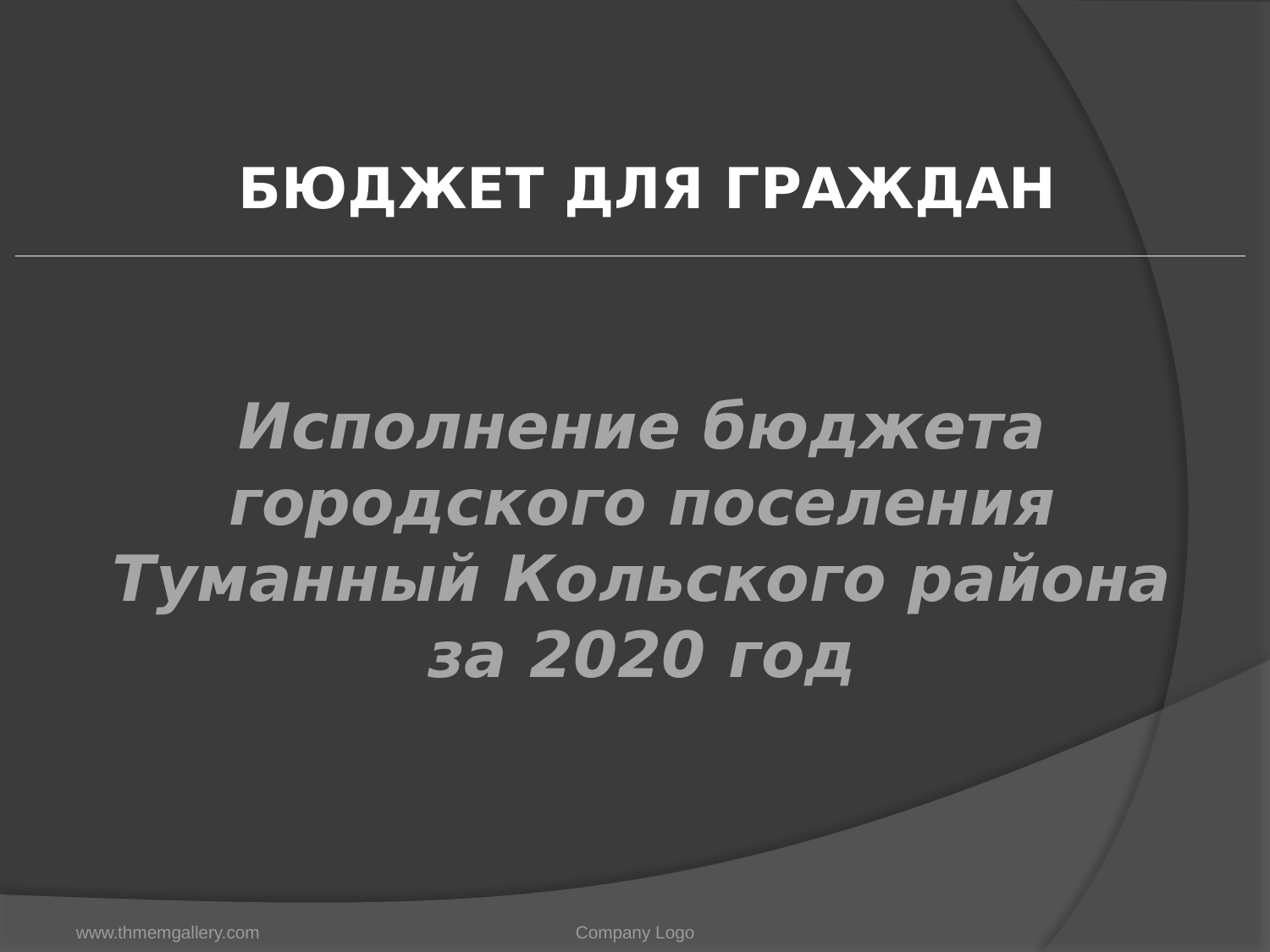

БЮДЖЕТ ДЛЯ ГРАЖДАН
# Исполнение бюджета городского поселения Туманный Кольского района за 2020 год
www.thmemgallery.com
Company Logo